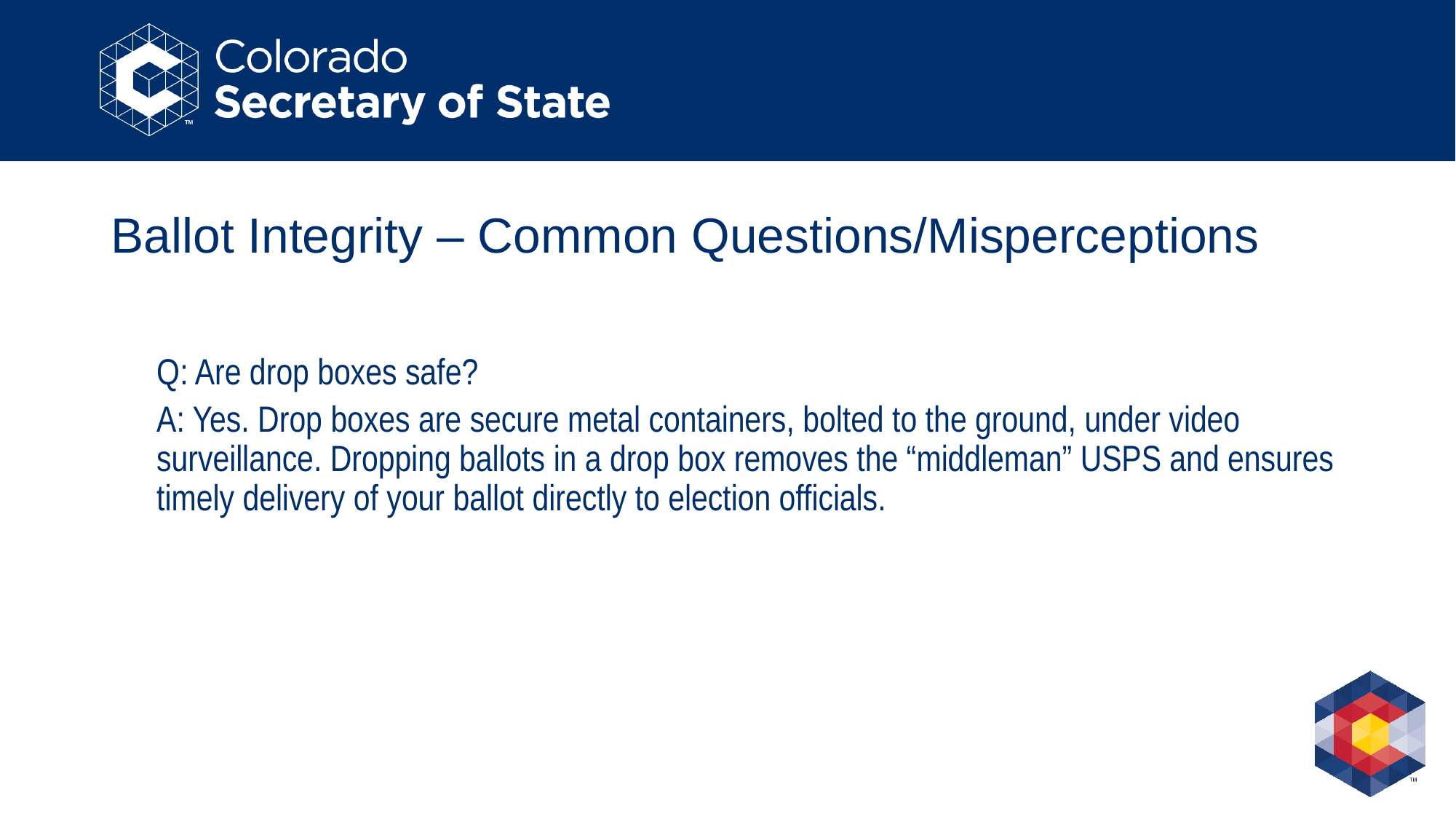

# Ballot Integrity – Common Questions/Misperceptions

Q: Are drop boxes safe?
A: Yes. Drop boxes are secure metal containers, bolted to the ground, under video surveillance. Dropping ballots in a drop box removes the “middleman” USPS and ensures timely delivery of your ballot directly to election officials.